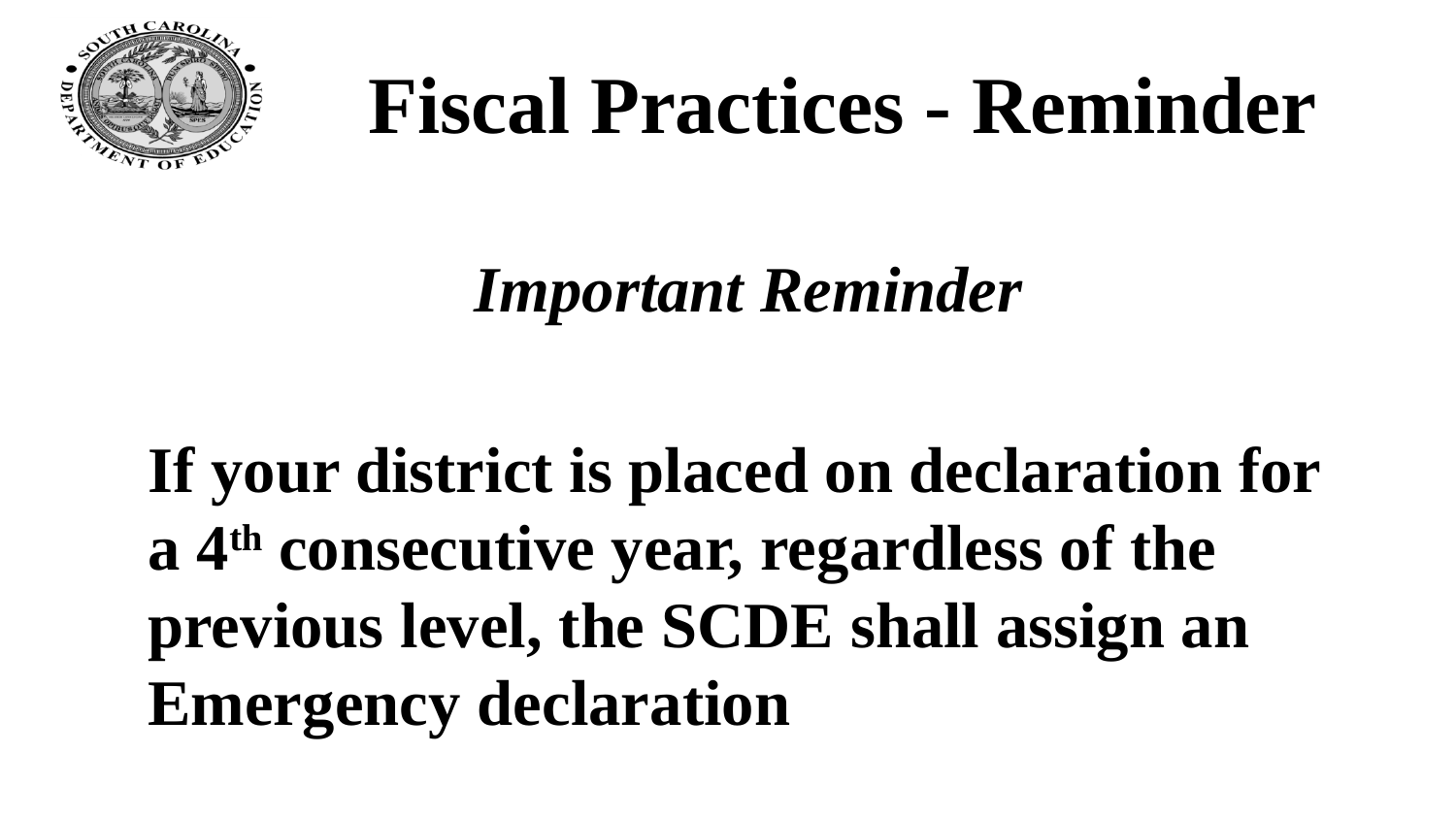

# Fiscal Practices - Reminder
Important Reminder

If your district is placed on declaration for a 4th consecutive year, regardless of the previous level, the SCDE shall assign an Emergency declaration